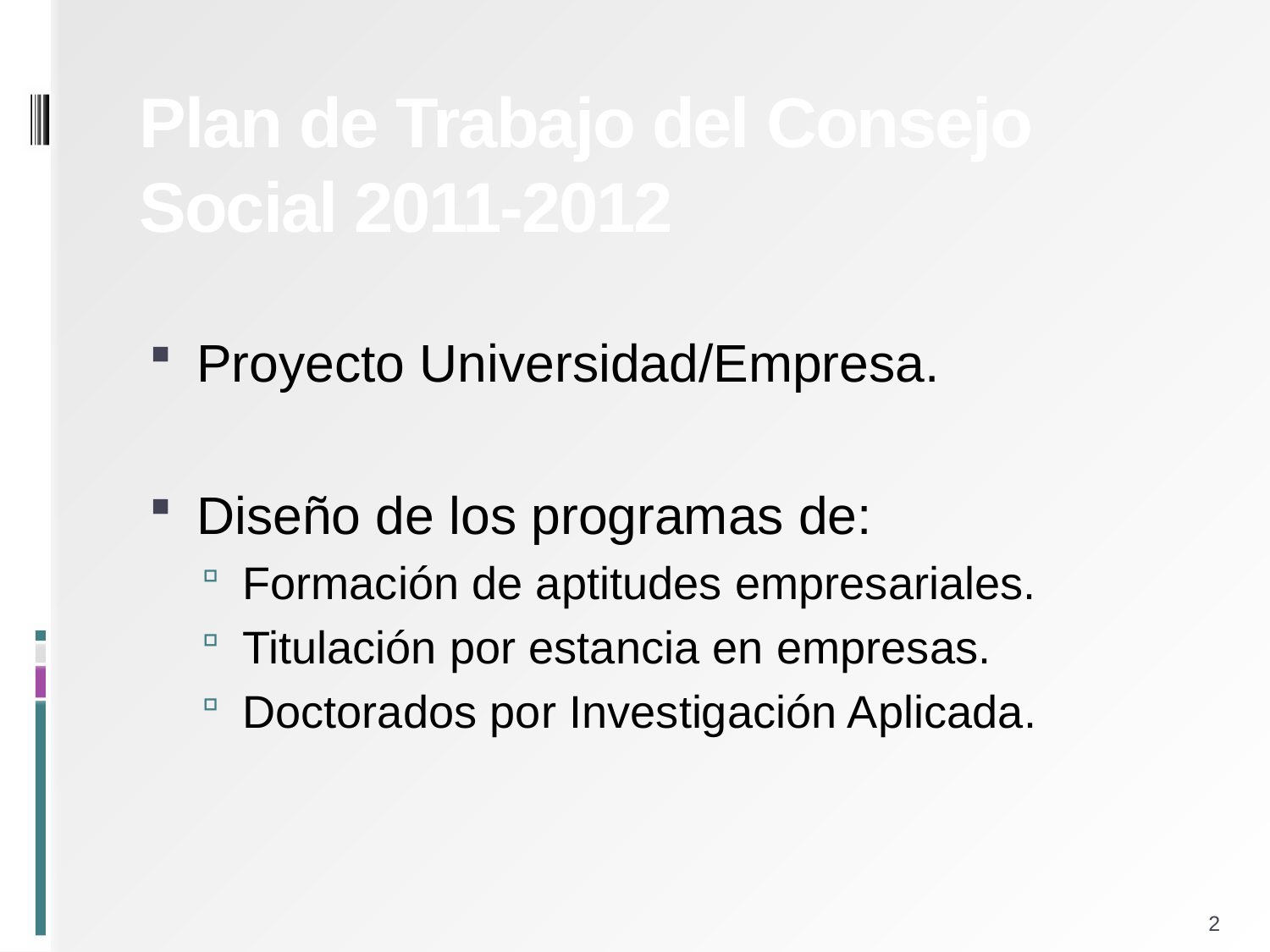

# Plan de Trabajo del Consejo Social 2011-2012

Proyecto Universidad/Empresa.

Diseño de los programas de:
Formación de aptitudes empresariales.
Titulación por estancia en empresas.
Doctorados por Investigación Aplicada.

2